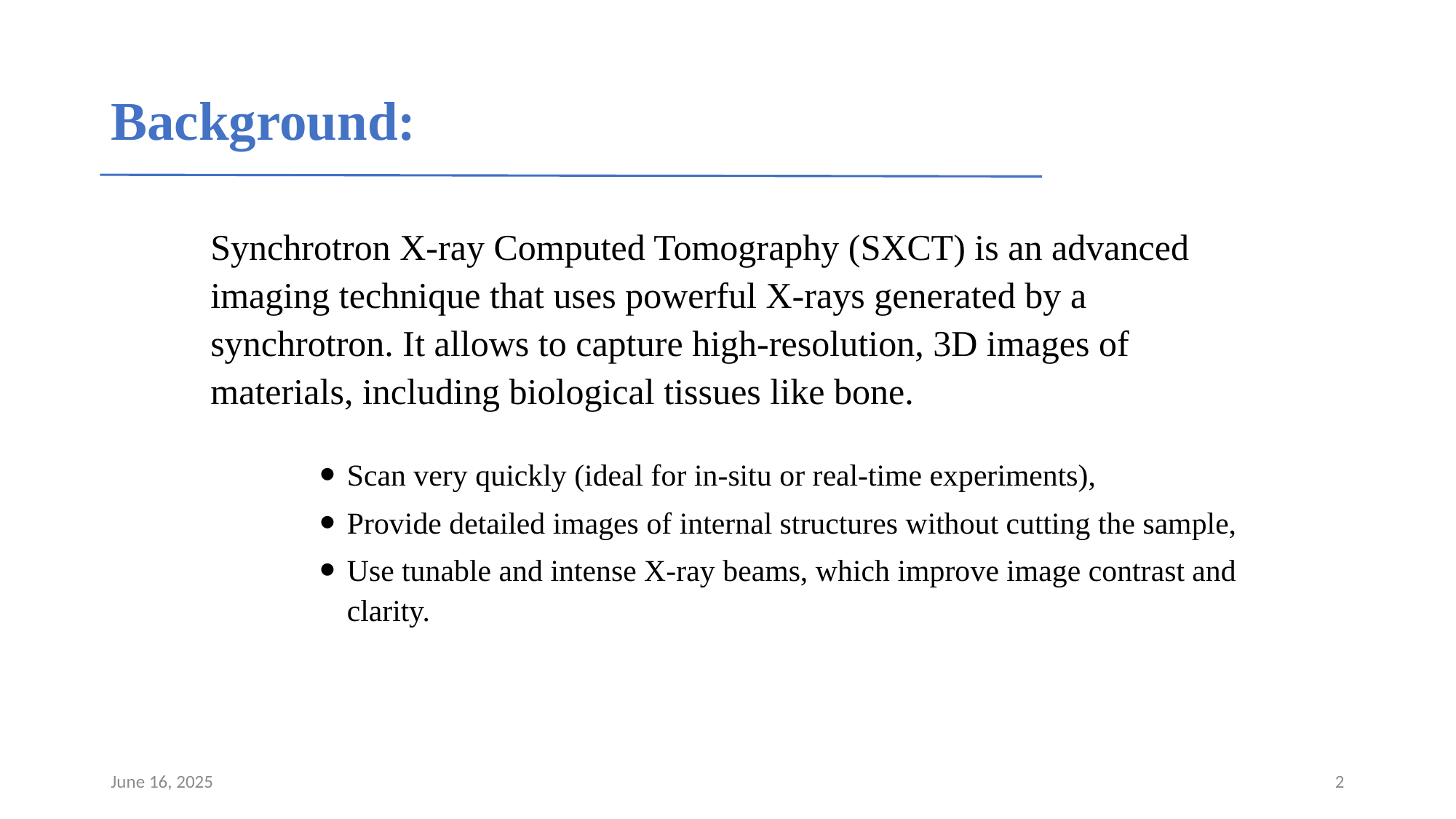

# Background:
Synchrotron X-ray Computed Tomography (SXCT) is an advanced imaging technique that uses powerful X-rays generated by a synchrotron. It allows to capture high-resolution, 3D images of materials, including biological tissues like bone.
Scan very quickly (ideal for in-situ or real-time experiments),
Provide detailed images of internal structures without cutting the sample,
Use tunable and intense X-ray beams, which improve image contrast and clarity.

June 16, 2025
2